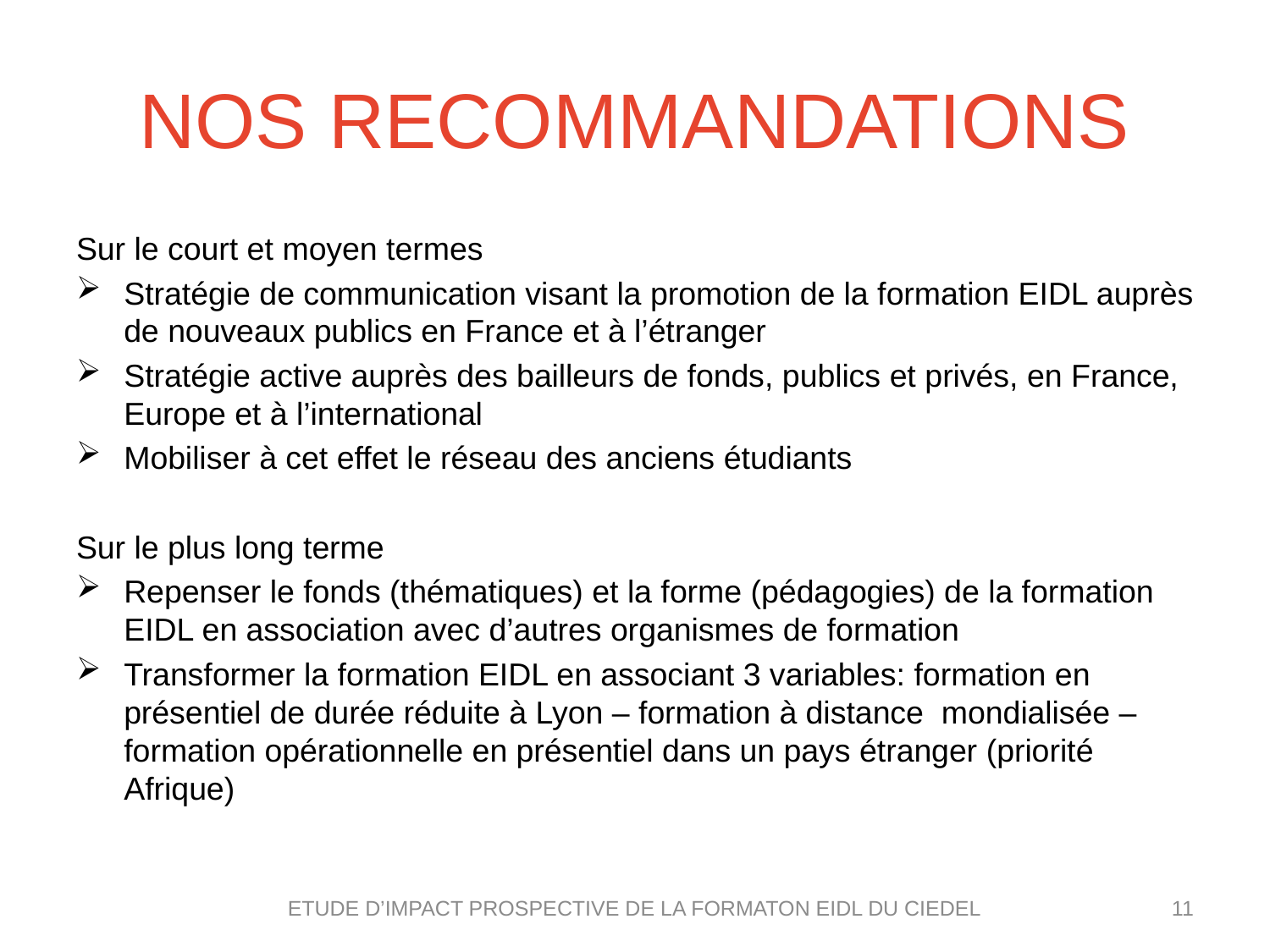

# Nos recommandations
Sur le court et moyen termes
Stratégie de communication visant la promotion de la formation EIDL auprès de nouveaux publics en France et à l’étranger
Stratégie active auprès des bailleurs de fonds, publics et privés, en France, Europe et à l’international
Mobiliser à cet effet le réseau des anciens étudiants

Sur le plus long terme
Repenser le fonds (thématiques) et la forme (pédagogies) de la formation EIDL en association avec d’autres organismes de formation
Transformer la formation EIDL en associant 3 variables: formation en présentiel de durée réduite à Lyon – formation à distance  mondialisée – formation opérationnelle en présentiel dans un pays étranger (priorité Afrique)
ETUDE D’IMPACT PROSPECTIVE DE LA FORMATON EIDL DU CIEDEL
11